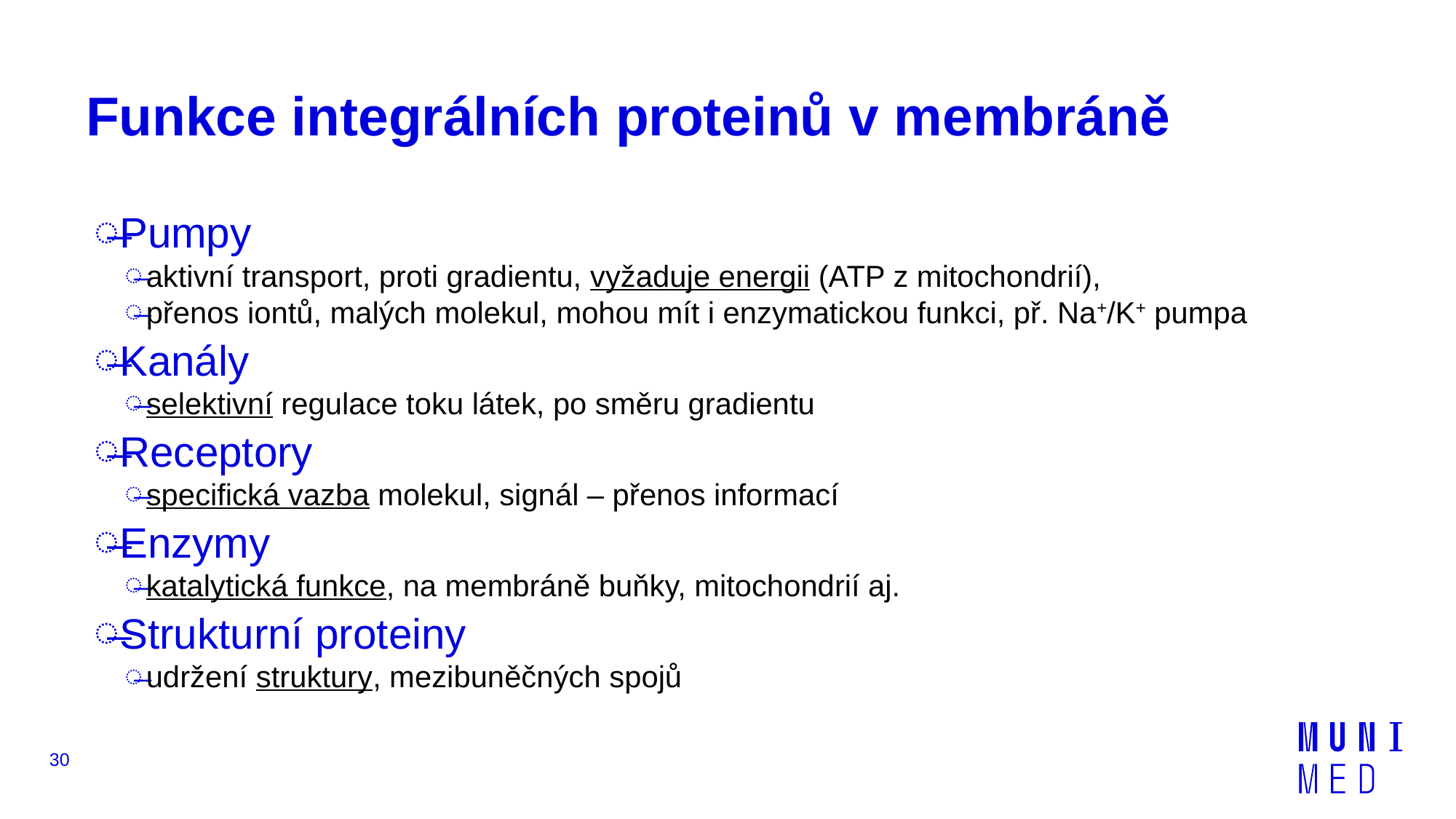

# Funkce integrálních proteinů v membráně
Pumpy
aktivní transport, proti gradientu, vyžaduje energii (ATP z mitochondrií),
přenos iontů, malých molekul, mohou mít i enzymatickou funkci, př. Na+/K+ pumpa
Kanály
selektivní regulace toku látek, po směru gradientu
Receptory
specifická vazba molekul, signál – přenos informací
Enzymy
katalytická funkce, na membráně buňky, mitochondrií aj.
Strukturní proteiny
udržení struktury, mezibuněčných spojů
30